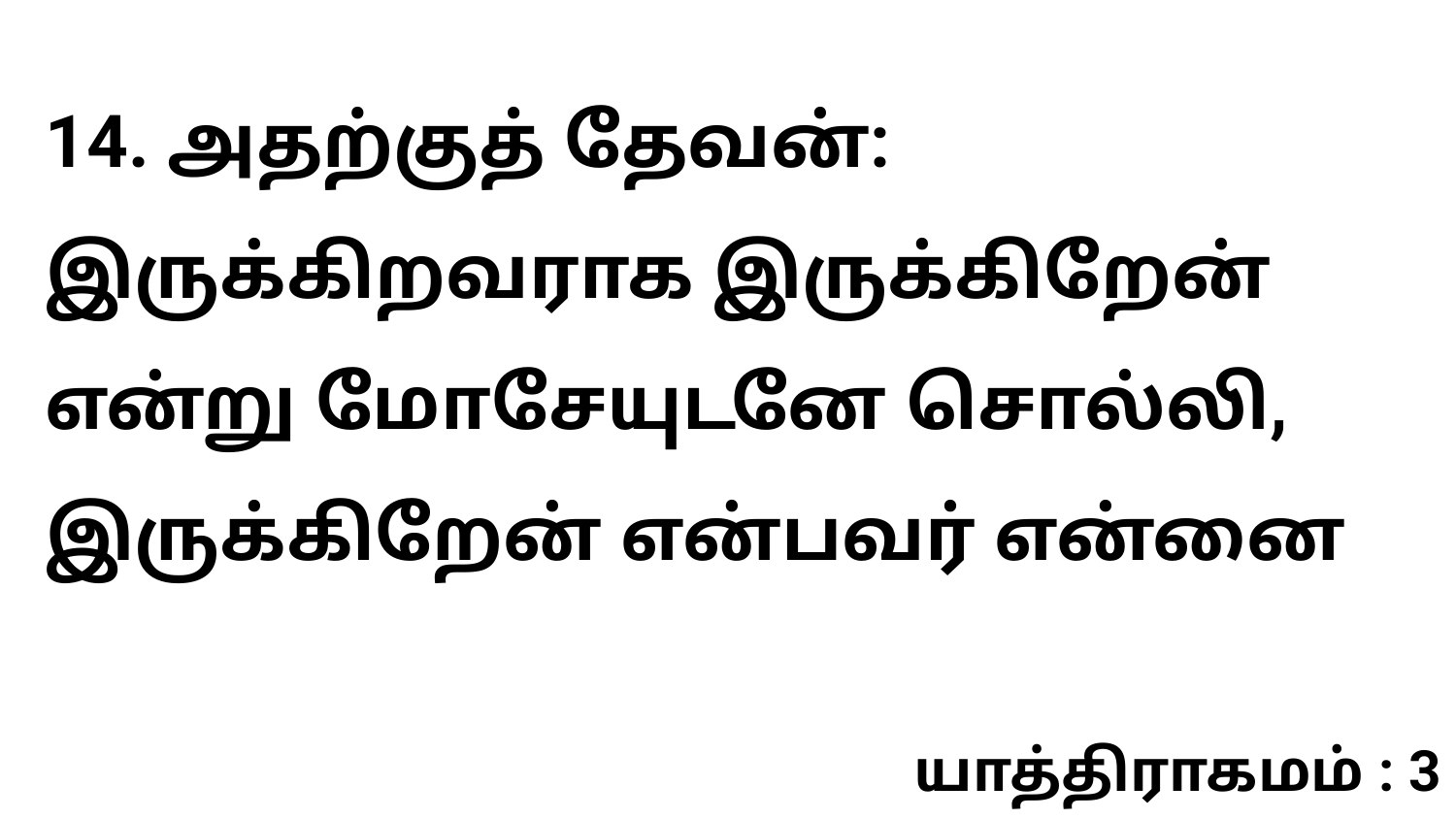

14. அதற்குத் தேவன்: இருக்கிறவராக இருக்கிறேன் என்று மோசேயுடனே சொல்லி, இருக்கிறேன் என்பவர் என்னை
யாத்திராகமம் : 3